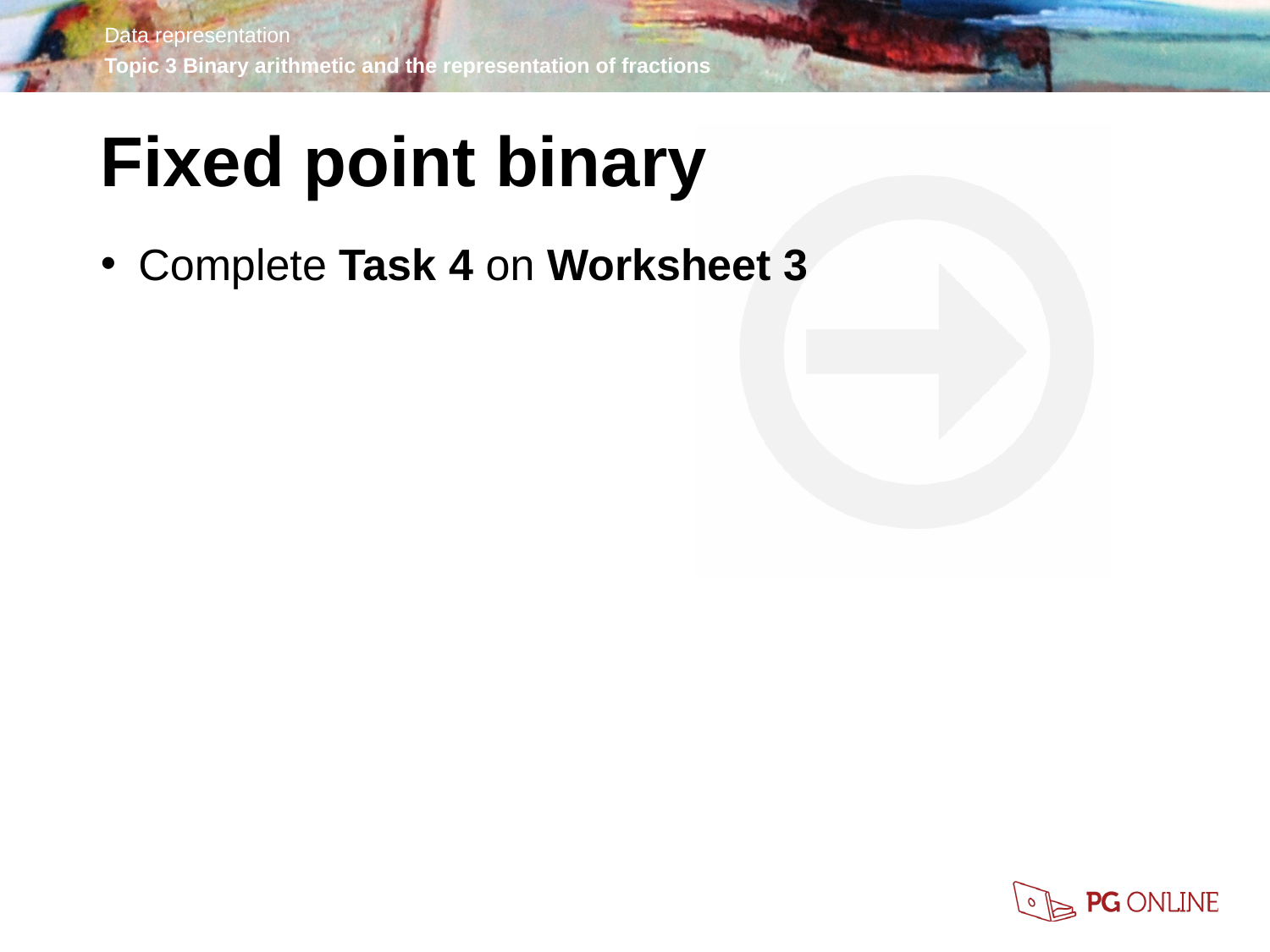

Fixed point binary
Complete Task 4 on Worksheet 3